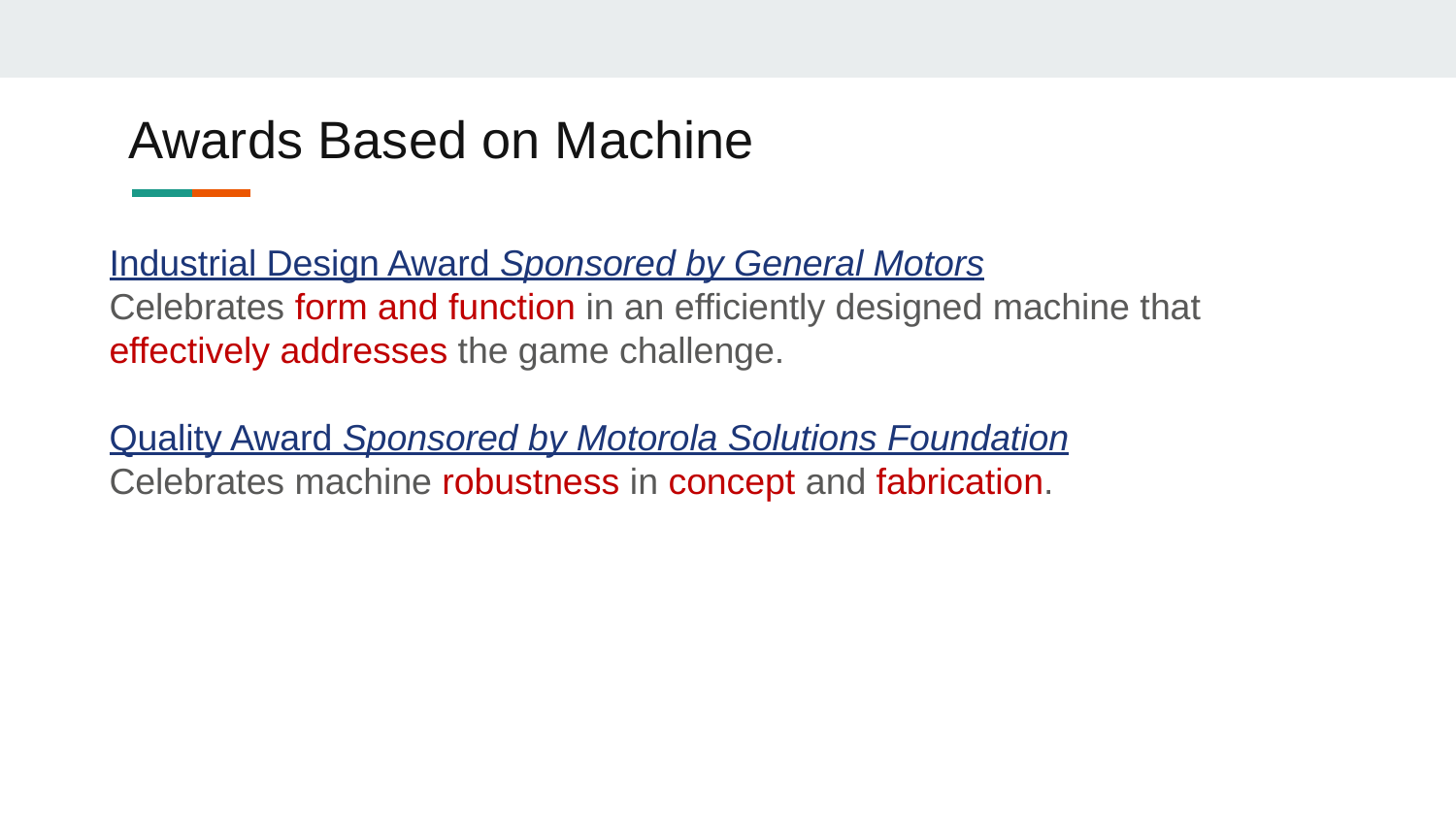

# Awards Based on Machine
Industrial Design Award Sponsored by General Motors
Celebrates form and function in an efficiently designed machine that effectively addresses the game challenge.

Quality Award Sponsored by Motorola Solutions Foundation
Celebrates machine robustness in concept and fabrication.